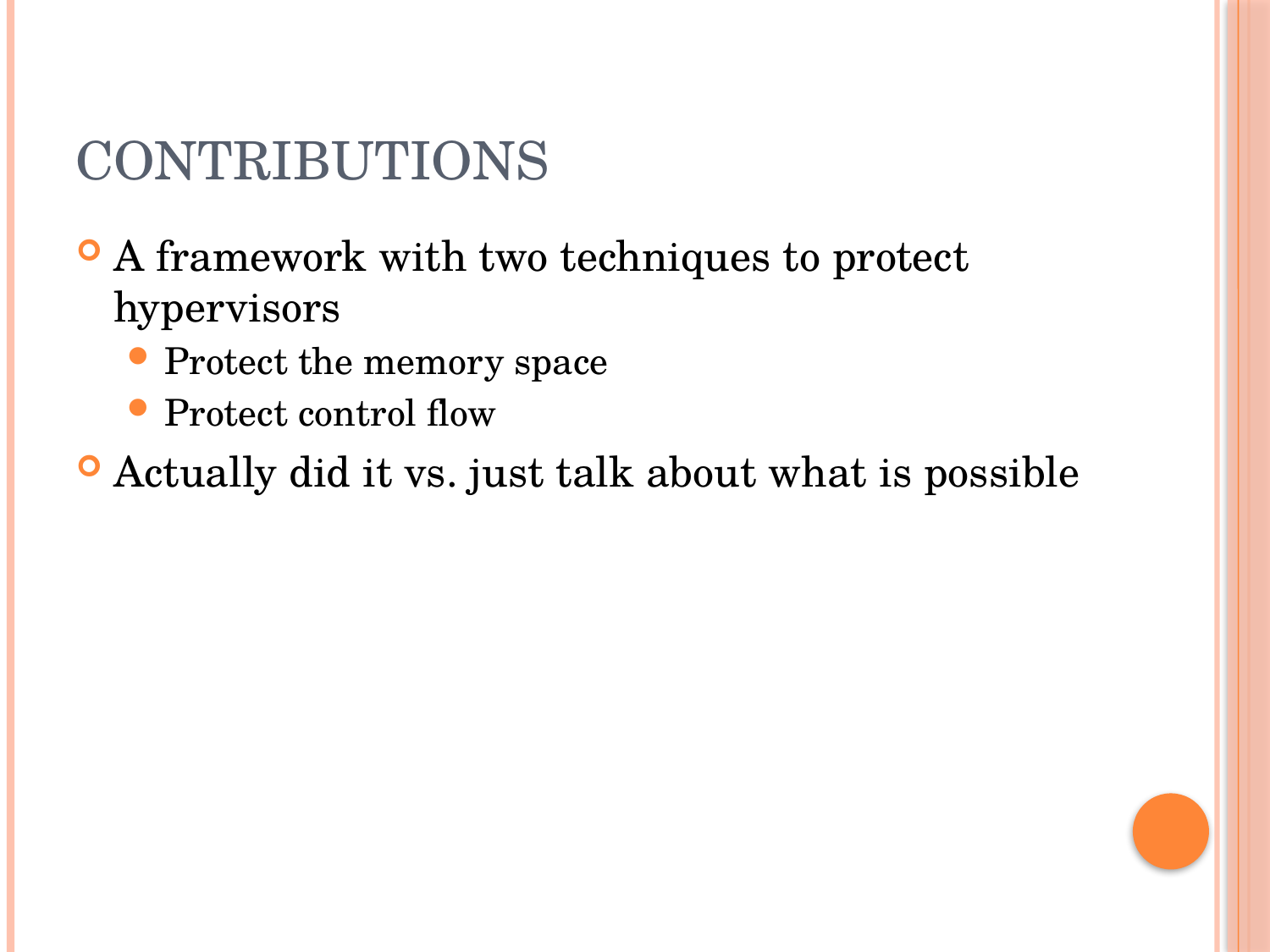

# Contributions
A framework with two techniques to protect hypervisors
Protect the memory space
Protect control flow
Actually did it vs. just talk about what is possible